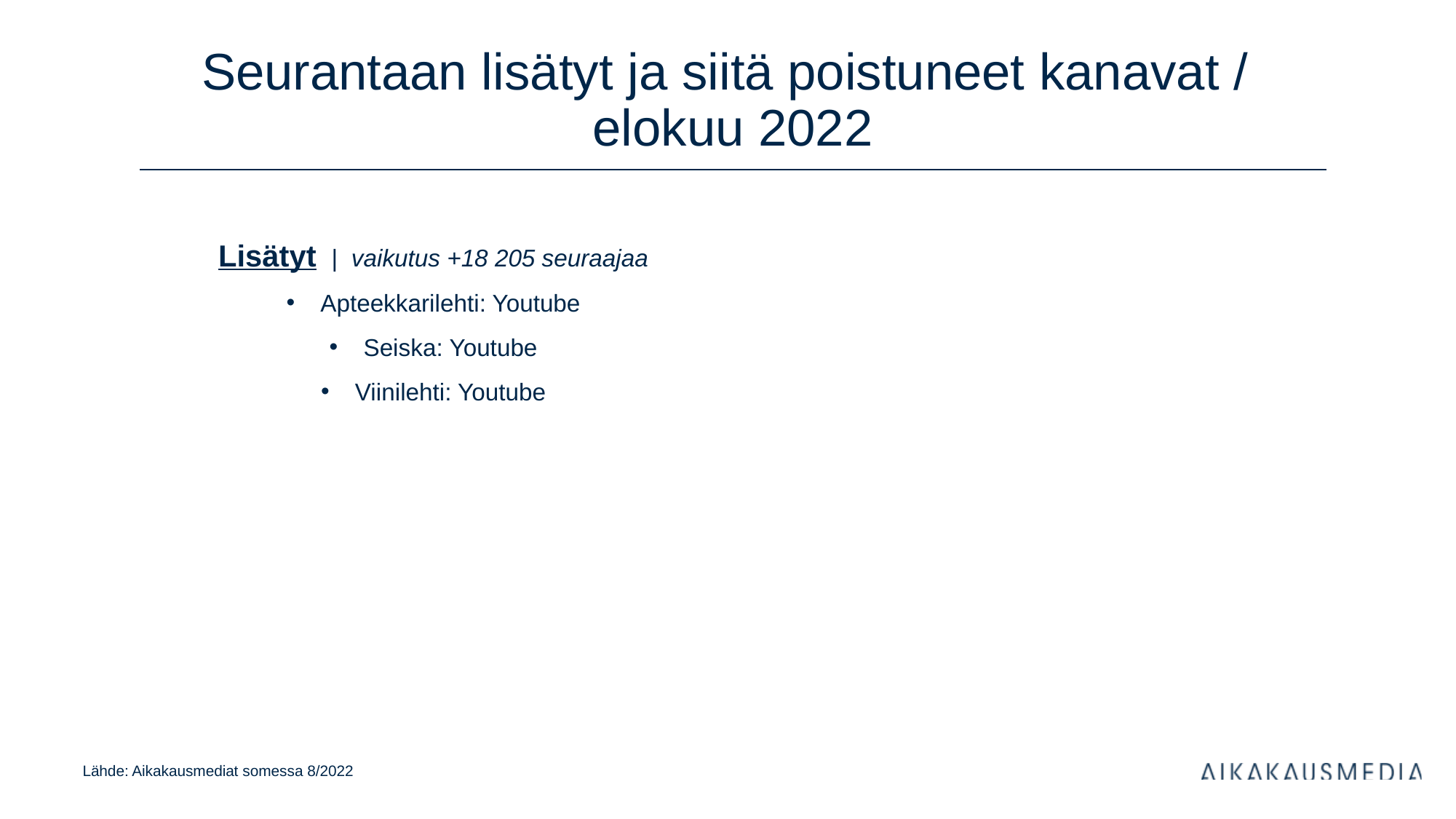

# Seurantaan lisätyt ja siitä poistuneet kanavat / elokuu 2022
Lisätyt  |  vaikutus +18 205 seuraajaa
Apteekkarilehti: Youtube
Seiska: Youtube
Viinilehti: Youtube